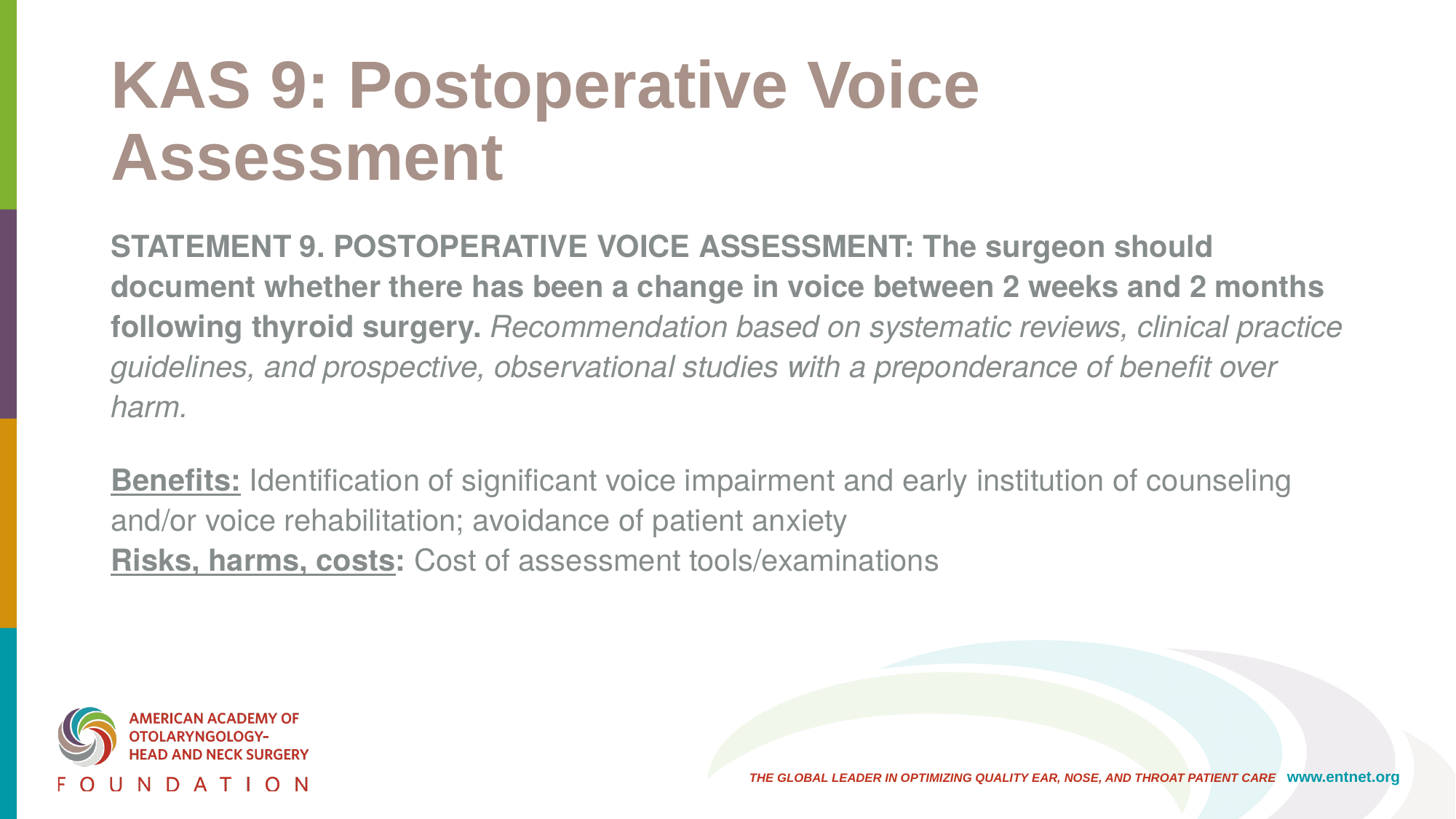

# KAS 9: Postoperative Voice Assessment
STATEMENT 9. POSTOPERATIVE VOICE ASSESSMENT: The surgeon should document whether there has been a change in voice between 2 weeks and 2 months following thyroid surgery. Recommendation based on systematic reviews, clinical practice guidelines, and prospective, observational studies with a preponderance of benefit over harm.
Benefits: Identification of significant voice impairment and early institution of counseling and/or voice rehabilitation; avoidance of patient anxiety
Risks, harms, costs: Cost of assessment tools/examinations